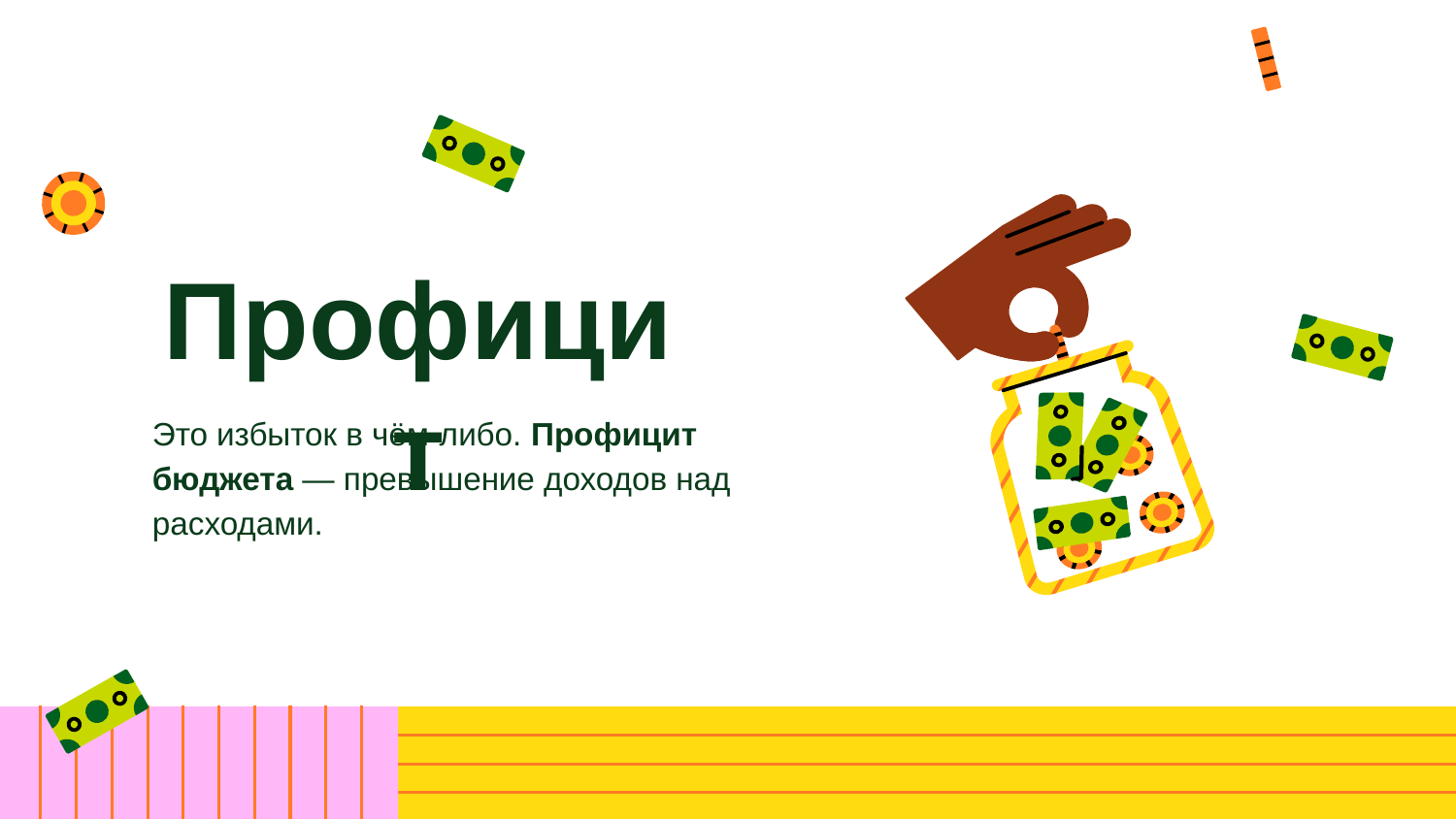

# Профицит
Это избыток в чём-либо. Профицит бюджета — превышение доходов над расходами.